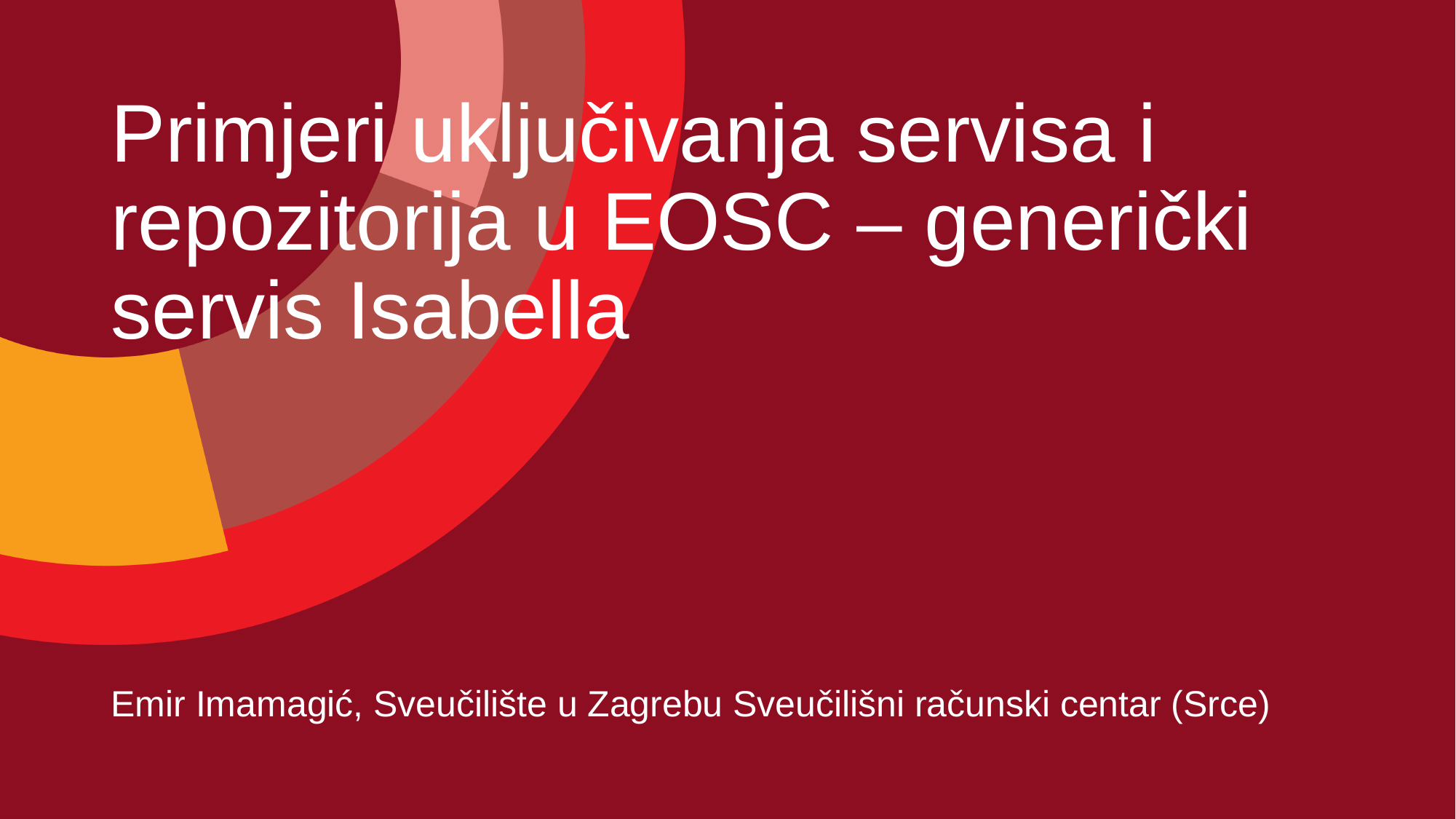

# Primjeri uključivanja servisa i repozitorija u EOSC – generički servis Isabella
Emir Imamagić, Sveučilište u Zagrebu Sveučilišni računski centar (Srce)